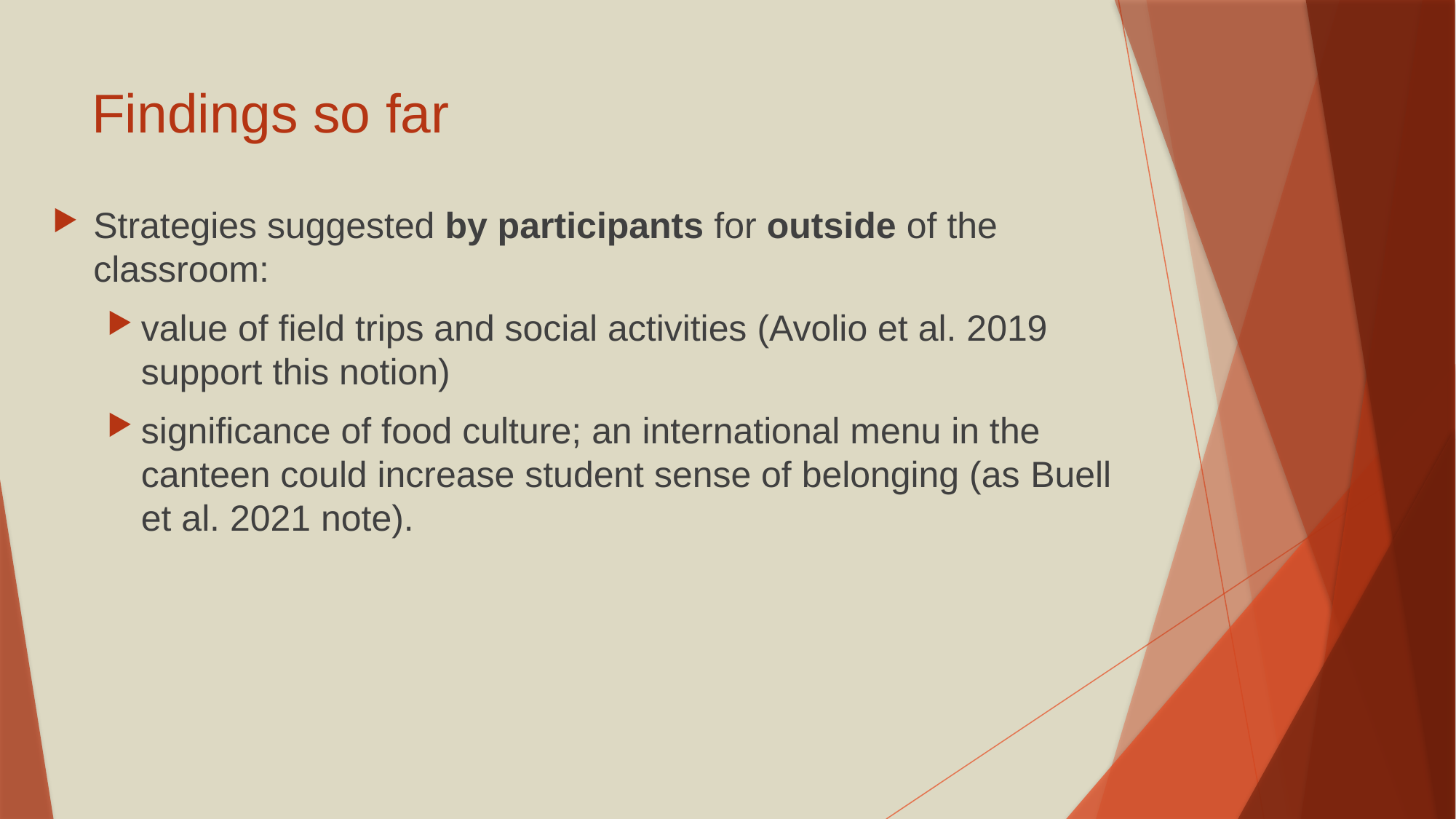

# Findings so far
Strategies suggested by participants for outside of the classroom:
value of field trips and social activities (Avolio et al. 2019 support this notion)
significance of food culture; an international menu in the canteen could increase student sense of belonging (as Buell et al. 2021 note).